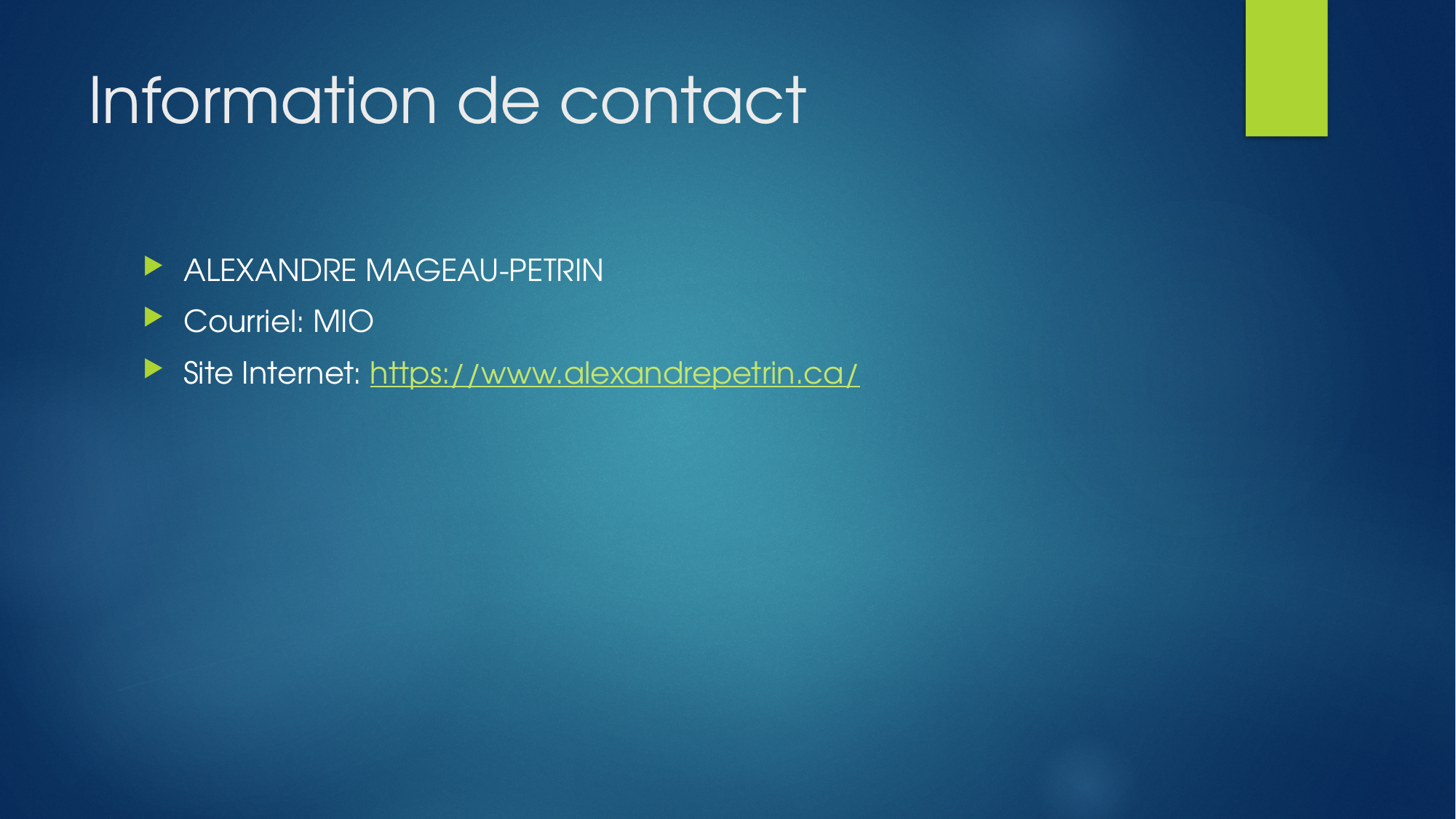

# Information de contact
ALEXANDRE MAGEAU-PETRIN
Courriel: MIO
Site Internet: https://www.alexandrepetrin.ca/